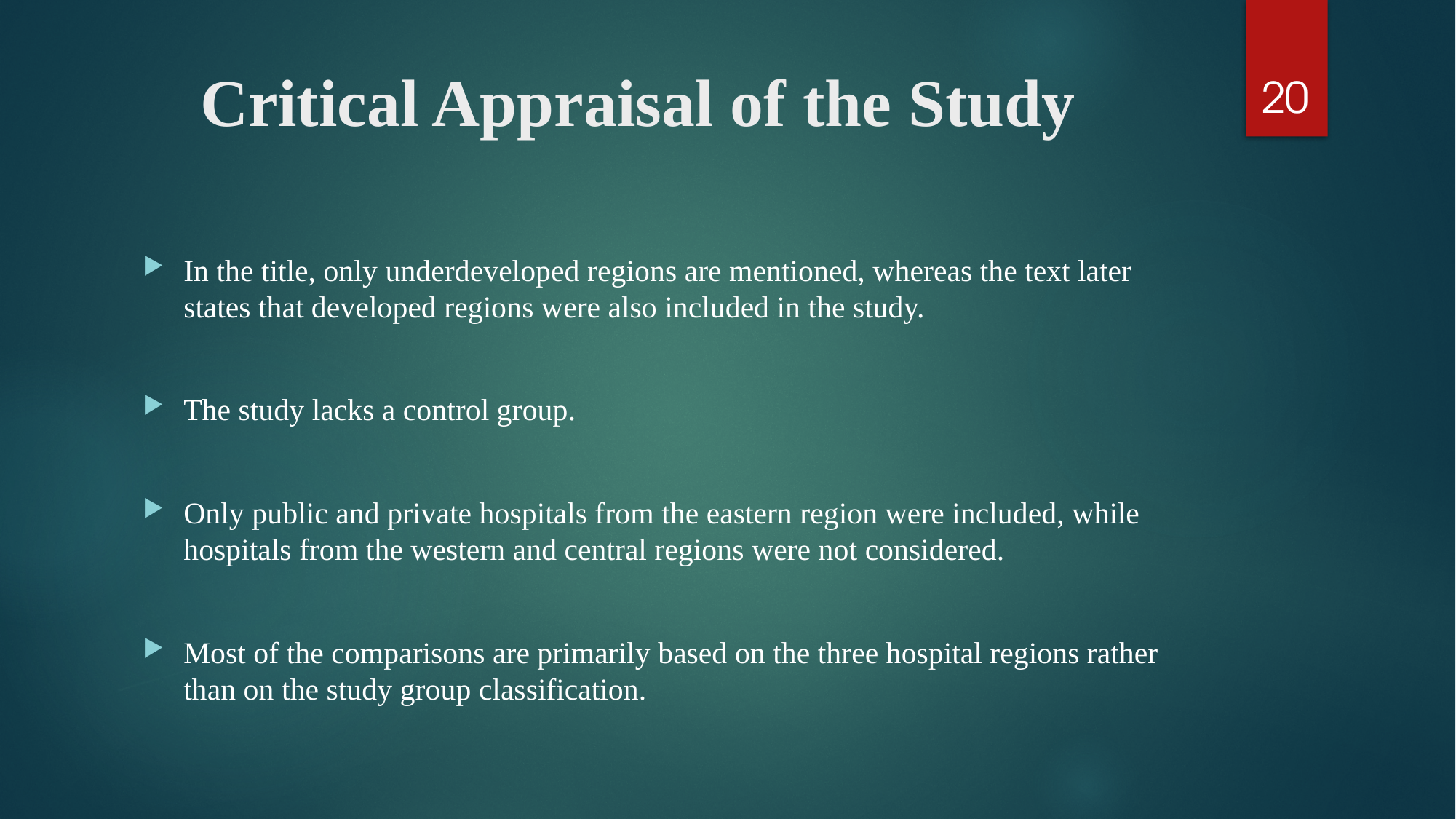

20
# Critical Appraisal of the Study
In the title, only underdeveloped regions are mentioned, whereas the text later states that developed regions were also included in the study.

The study lacks a control group.

Only public and private hospitals from the eastern region were included, while hospitals from the western and central regions were not considered.

Most of the comparisons are primarily based on the three hospital regions rather than on the study group classification.